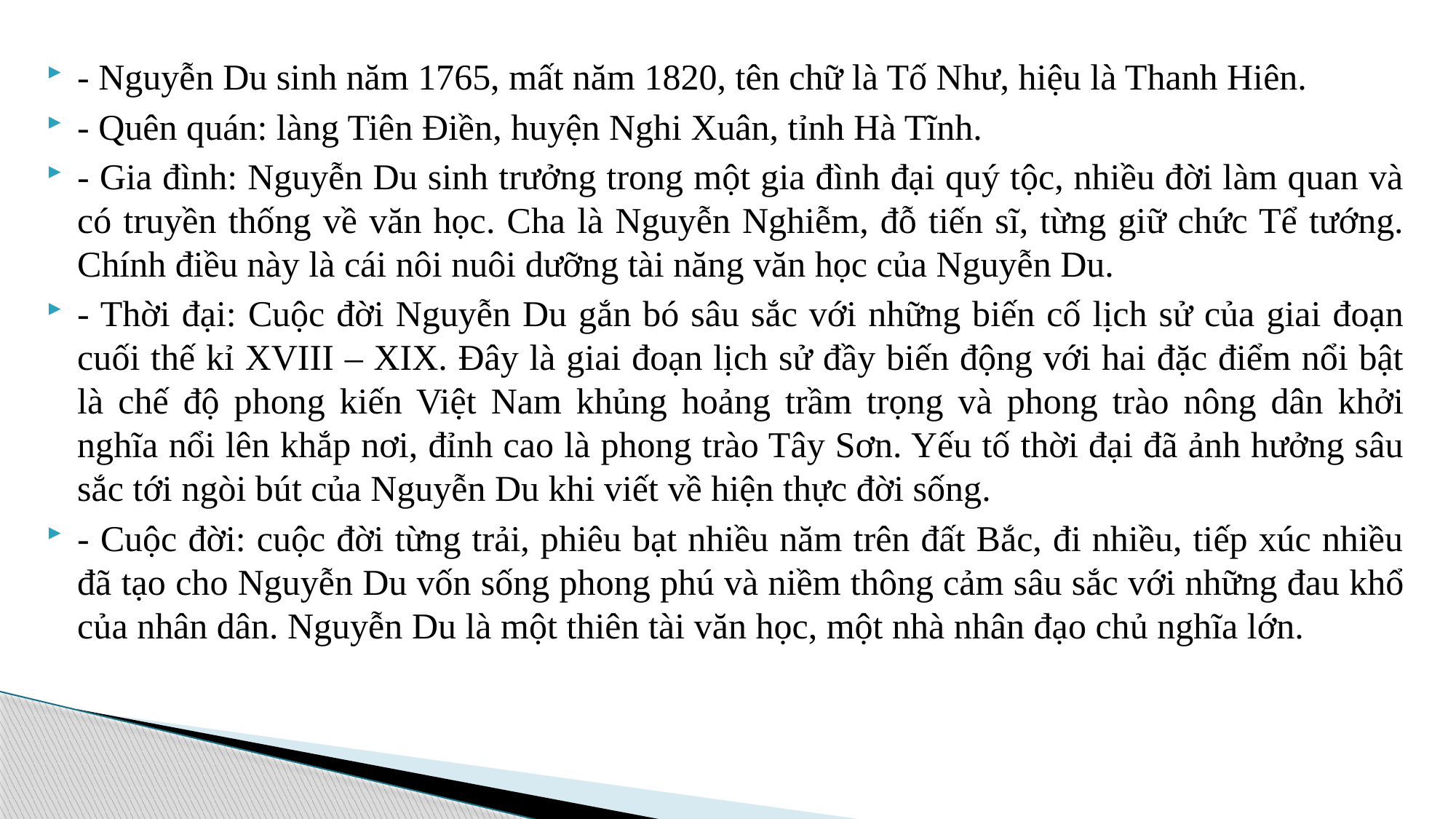

- Nguyễn Du sinh năm 1765, mất năm 1820, tên chữ là Tố Như, hiệu là Thanh Hiên.
- Quên quán: làng Tiên Điền, huyện Nghi Xuân, tỉnh Hà Tĩnh.
- Gia đình: Nguyễn Du sinh trưởng trong một gia đình đại quý tộc, nhiều đời làm quan và có truyền thống về văn học. Cha là Nguyễn Nghiễm, đỗ tiến sĩ, từng giữ chức Tể tướng. Chính điều này là cái nôi nuôi dưỡng tài năng văn học của Nguyễn Du.
- Thời đại: Cuộc đời Nguyễn Du gắn bó sâu sắc với những biến cố lịch sử của giai đoạn cuối thế kỉ XVIII – XIX. Đây là giai đoạn lịch sử đầy biến động với hai đặc điểm nổi bật là chế độ phong kiến Việt Nam khủng hoảng trầm trọng và phong trào nông dân khởi nghĩa nổi lên khắp nơi, đỉnh cao là phong trào Tây Sơn. Yếu tố thời đại đã ảnh hưởng sâu sắc tới ngòi bút của Nguyễn Du khi viết về hiện thực đời sống.
- Cuộc đời: cuộc đời từng trải, phiêu bạt nhiều năm trên đất Bắc, đi nhiều, tiếp xúc nhiều đã tạo cho Nguyễn Du vốn sống phong phú và niềm thông cảm sâu sắc với những đau khổ của nhân dân. Nguyễn Du là một thiên tài văn học, một nhà nhân đạo chủ nghĩa lớn.